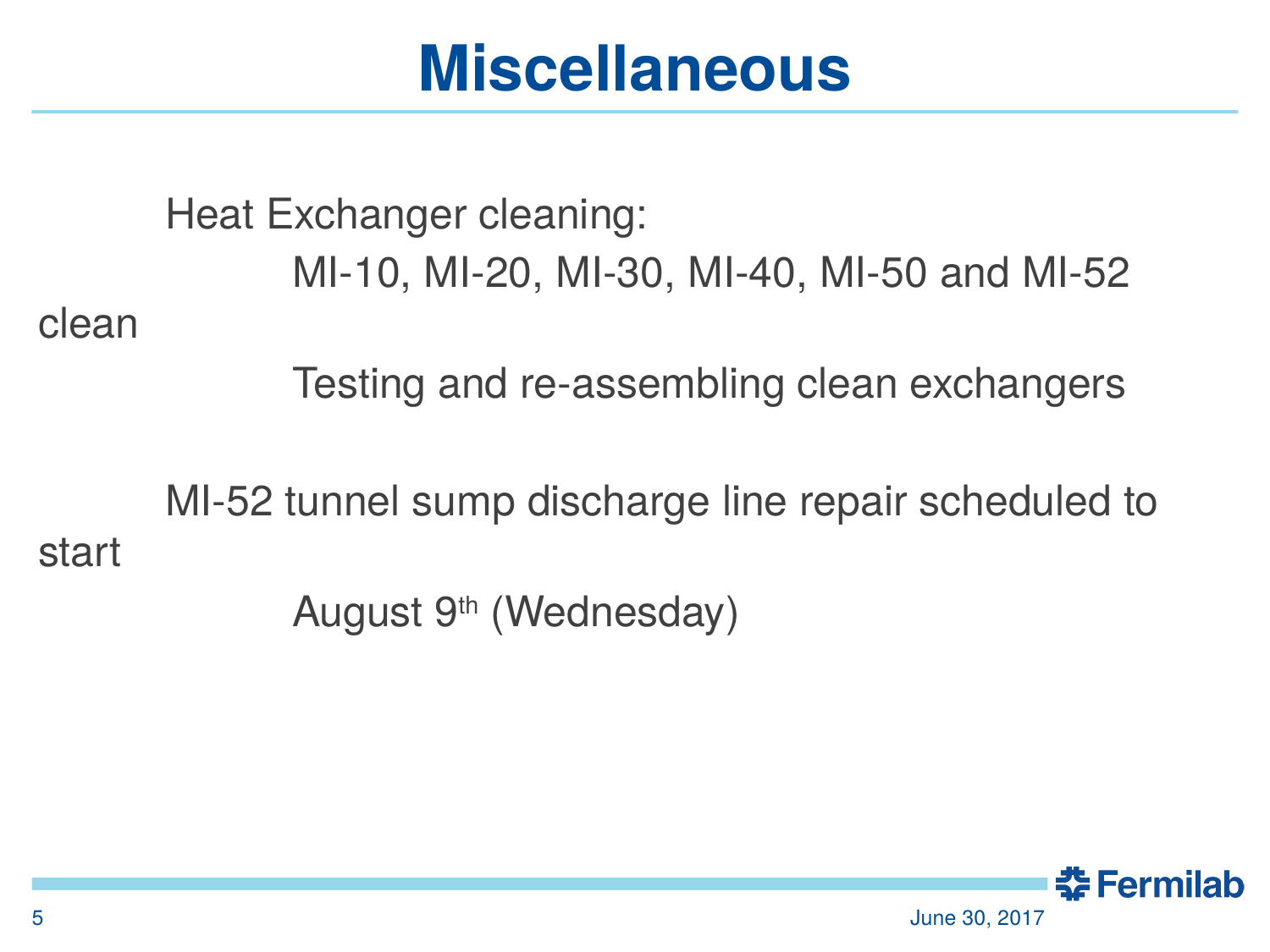

# Miscellaneous

	Heat Exchanger cleaning:
		MI-10, MI-20, MI-30, MI-40, MI-50 and MI-52 clean
		Testing and re-assembling clean exchangers

	MI-52 tunnel sump discharge line repair scheduled to start
		August 9th (Wednesday)
5
June 30, 2017